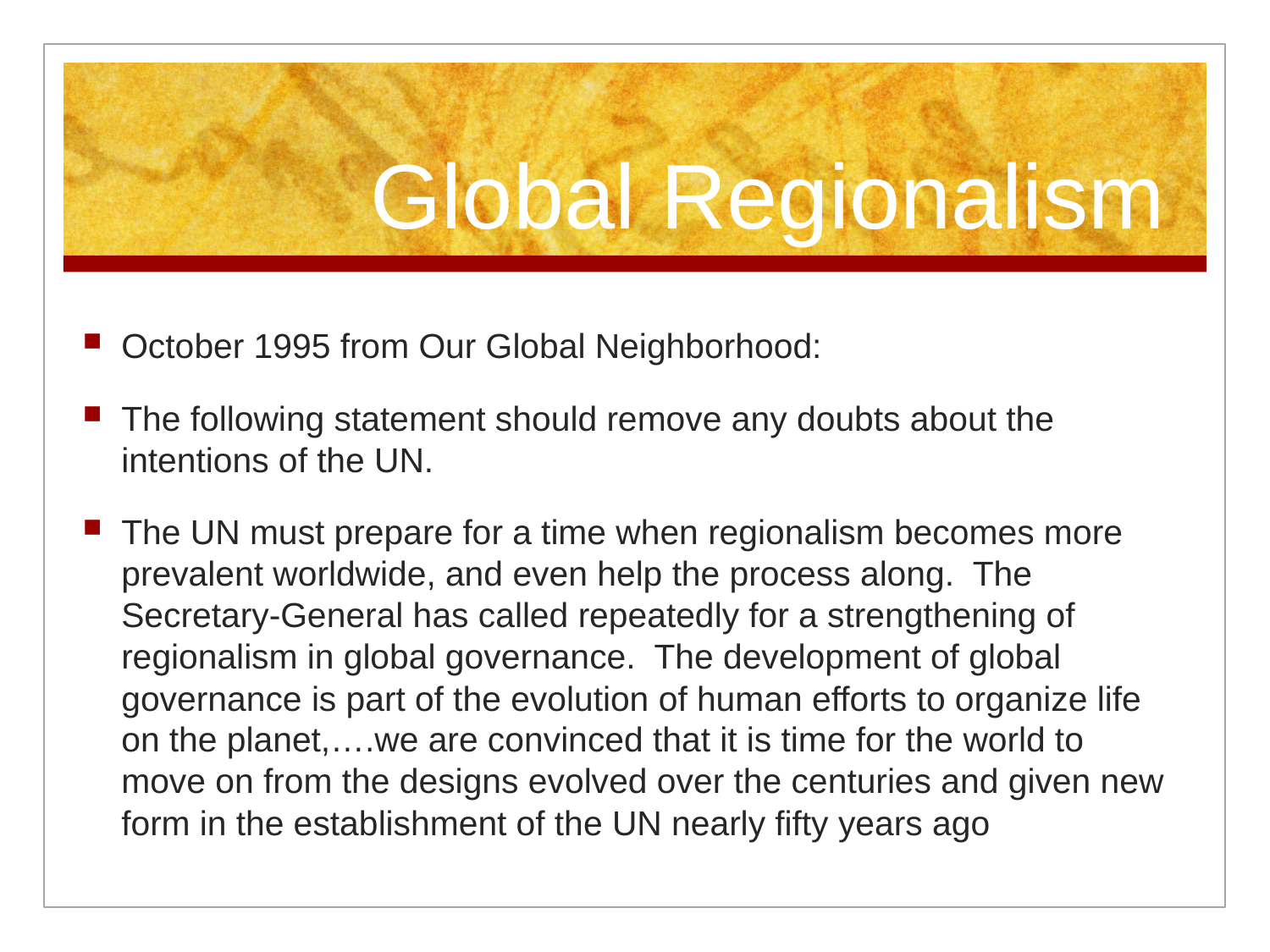

# Global Regionalism
October 1995 from Our Global Neighborhood:
The following statement should remove any doubts about the intentions of the UN.
The UN must prepare for a time when regionalism becomes more prevalent worldwide, and even help the process along.  The Secretary-General has called repeatedly for a strengthening of regionalism in global governance.  The development of global governance is part of the evolution of human efforts to organize life on the planet,….we are convinced that it is time for the world to move on from the designs evolved over the centuries and given new form in the establishment of the UN nearly fifty years ago